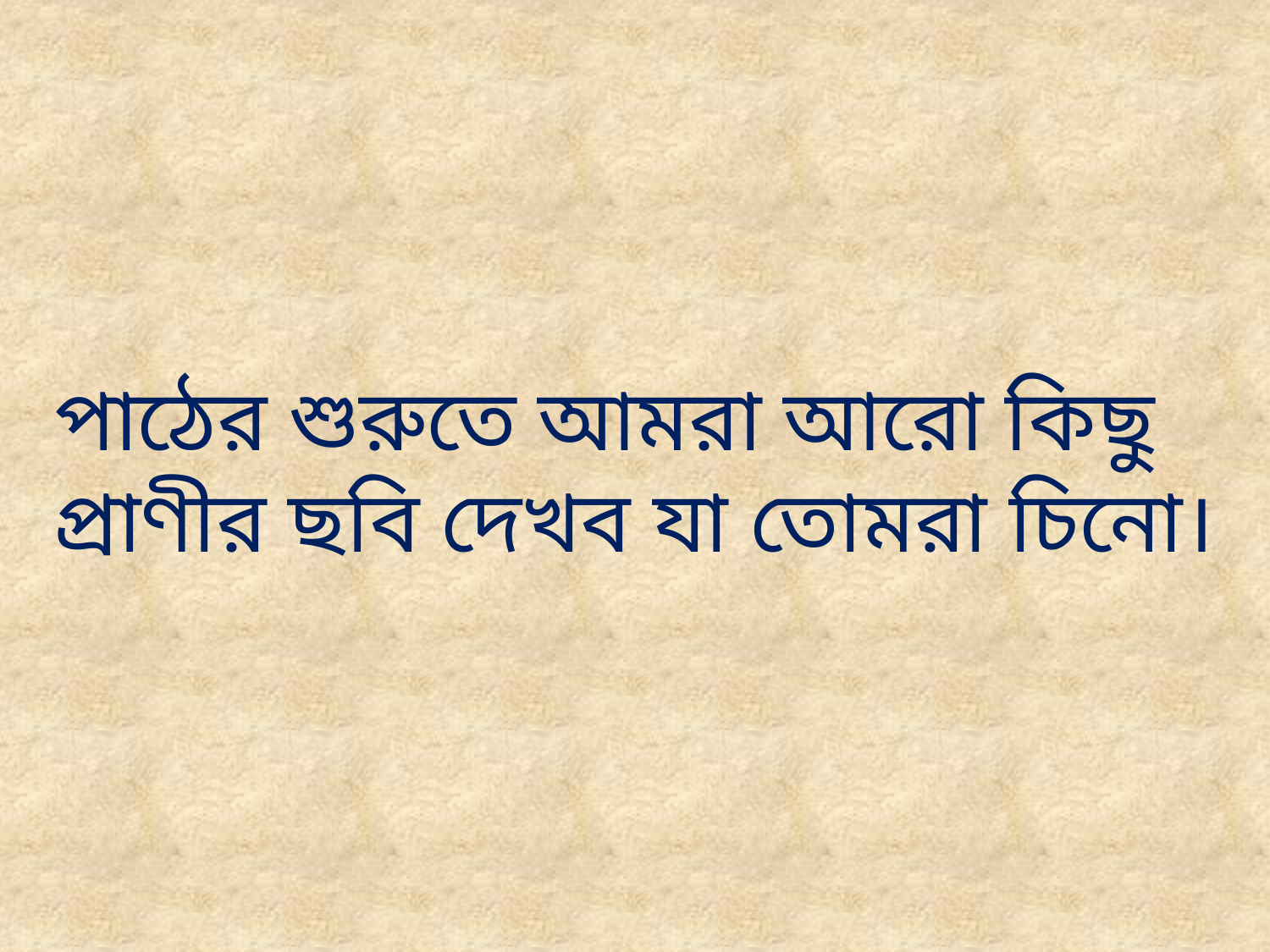

পাঠের শুরুতে আমরা আরো কিছু প্রাণীর ছবি দেখব যা তোমরা চিনো।